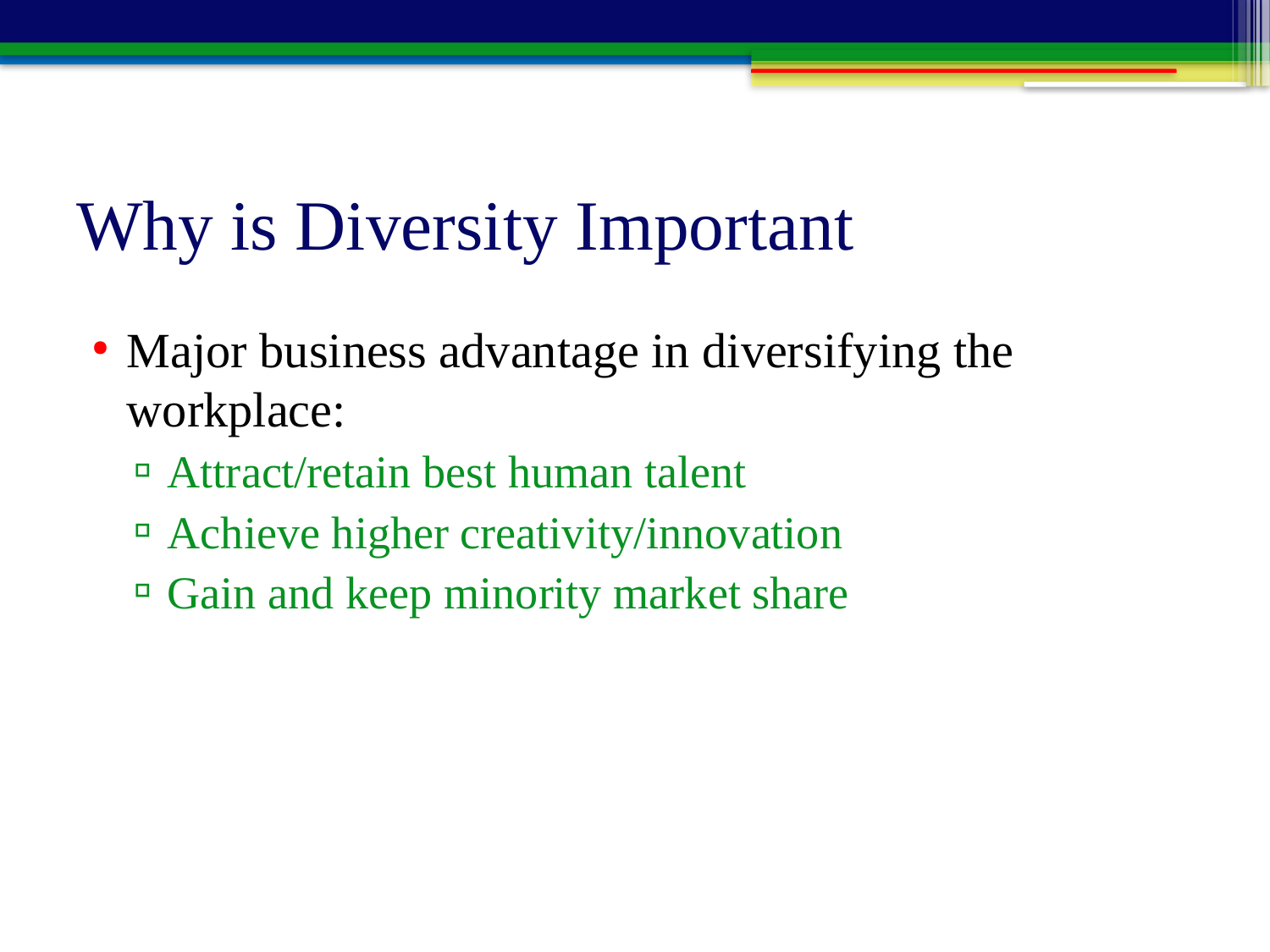

# Why is Diversity Important
Major business advantage in diversifying the workplace:
Attract/retain best human talent
Achieve higher creativity/innovation
Gain and keep minority market share